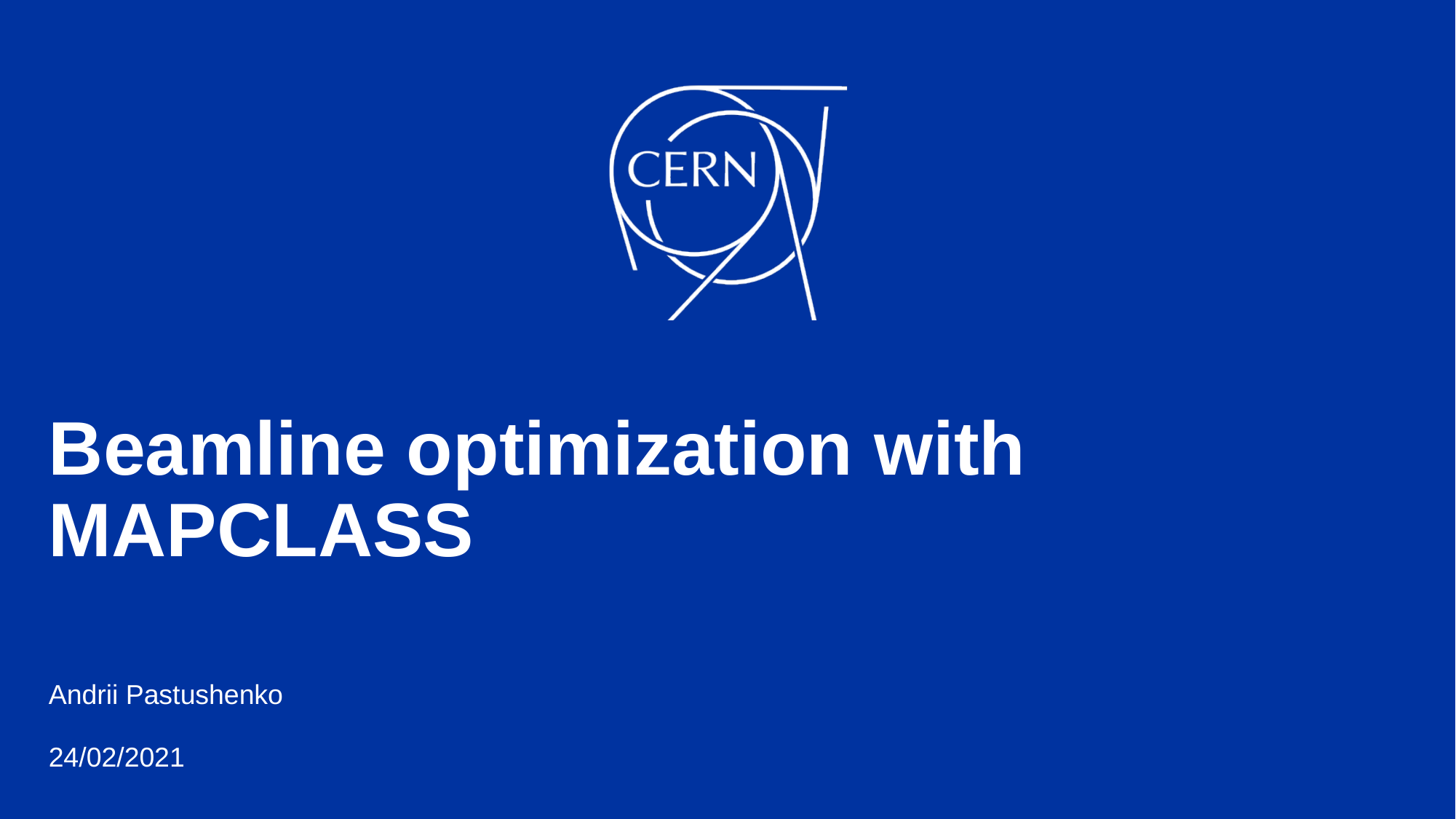

# Beamline optimization with MAPCLASS
Andrii Pastushenko
24/02/2021